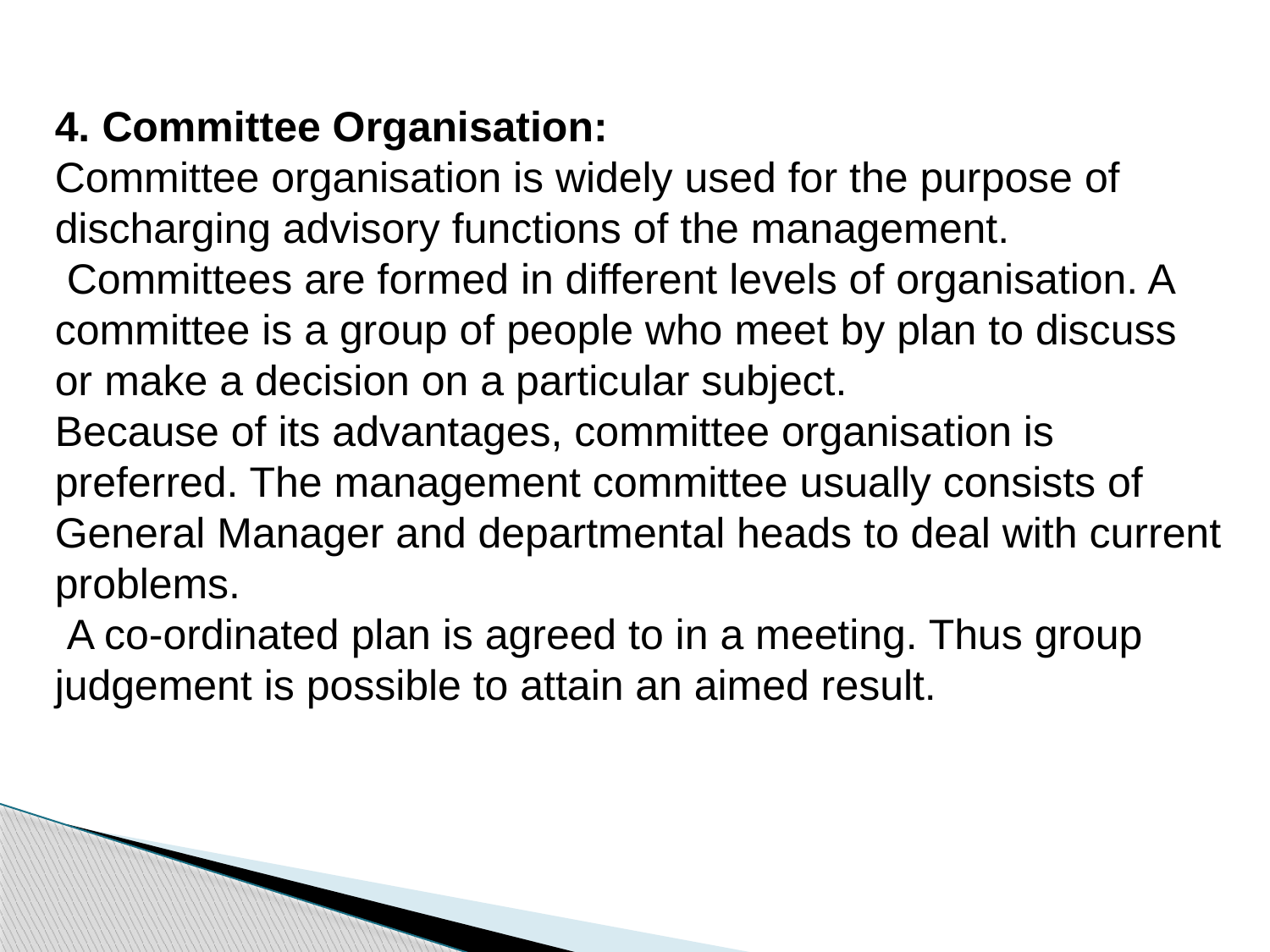

4. Committee Organisation:
Committee organisation is widely used for the purpose of discharging advisory functions of the management.
 Committees are formed in different levels of organisation. A committee is a group of people who meet by plan to discuss or make a decision on a particular subject.
Because of its advantages, committee organisation is preferred. The management committee usually consists of General Manager and departmental heads to deal with current problems.
 A co-ordinated plan is agreed to in a meeting. Thus group judgement is possible to attain an aimed result.